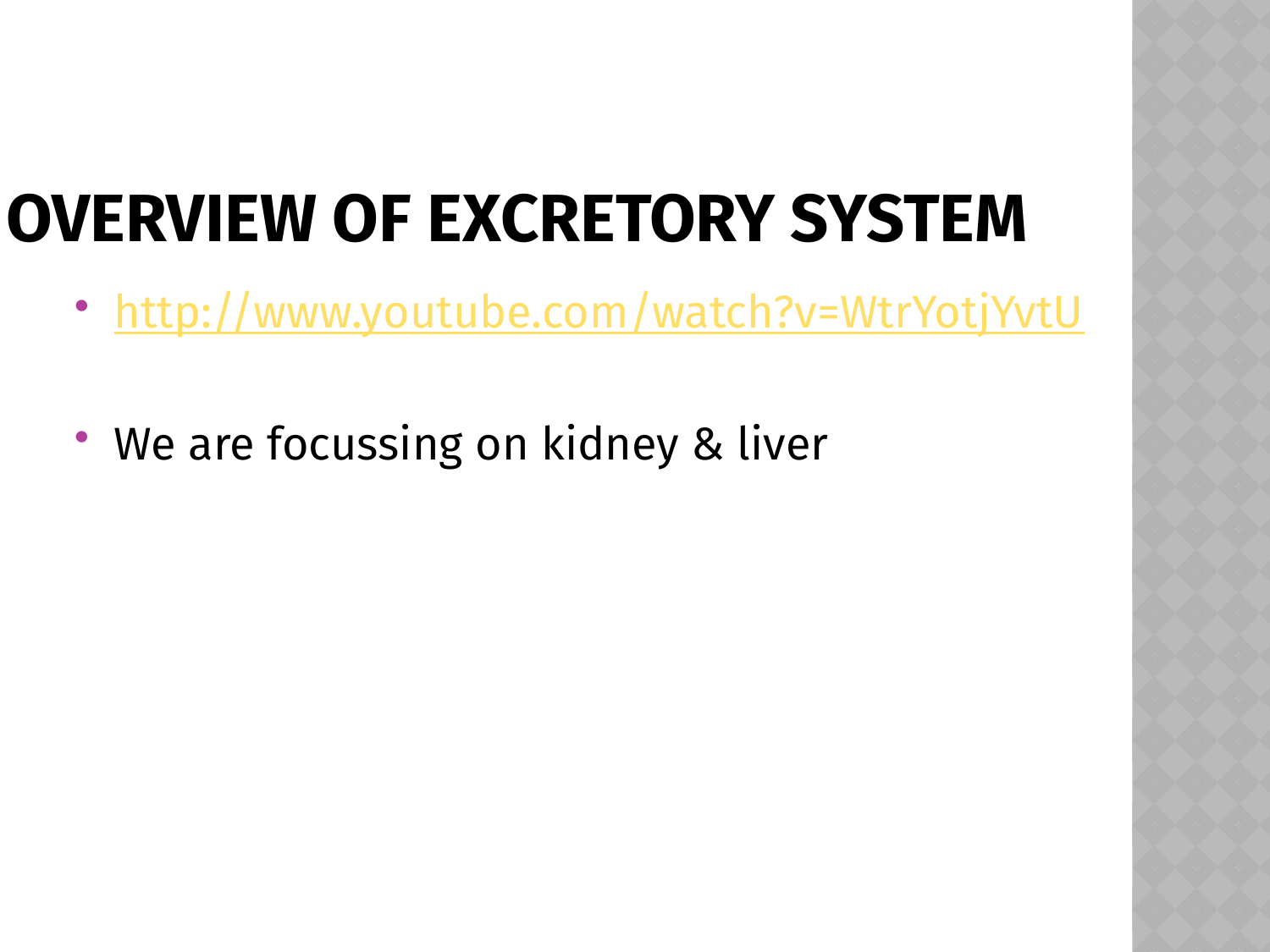

# Overview of Excretory System
http://www.youtube.com/watch?v=WtrYotjYvtU

We are focussing on kidney & liver